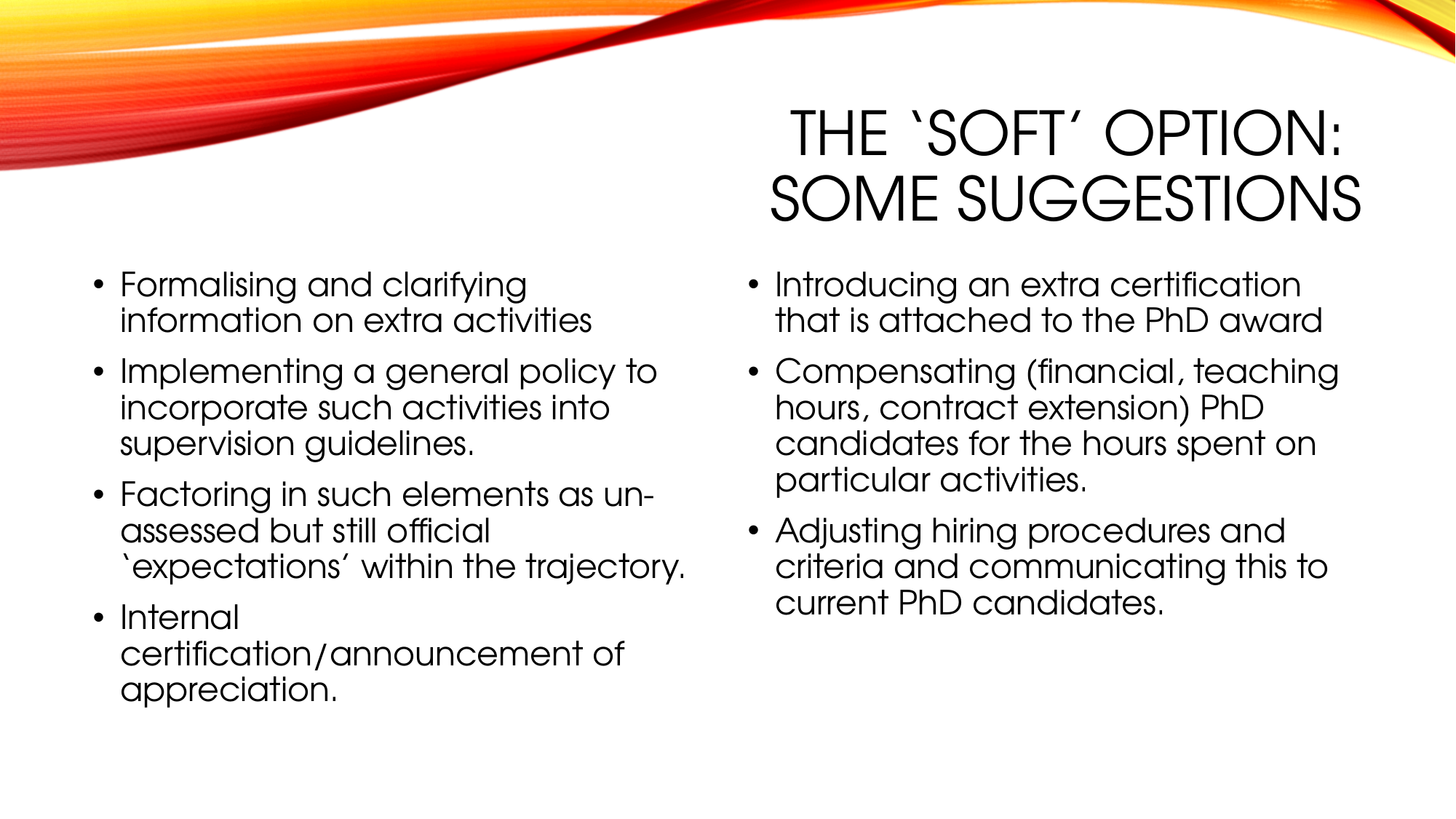

# The ‘soft’ option: Some suggestions
Formalising and clarifying information on extra activities
Implementing a general policy to incorporate such activities into supervision guidelines.
Factoring in such elements as un-assessed but still official ‘expectations’ within the trajectory.
Internal certification/announcement of appreciation.
Introducing an extra certification that is attached to the PhD award
Compensating (financial, teaching hours, contract extension) PhD candidates for the hours spent on particular activities.
Adjusting hiring procedures and criteria and communicating this to current PhD candidates.